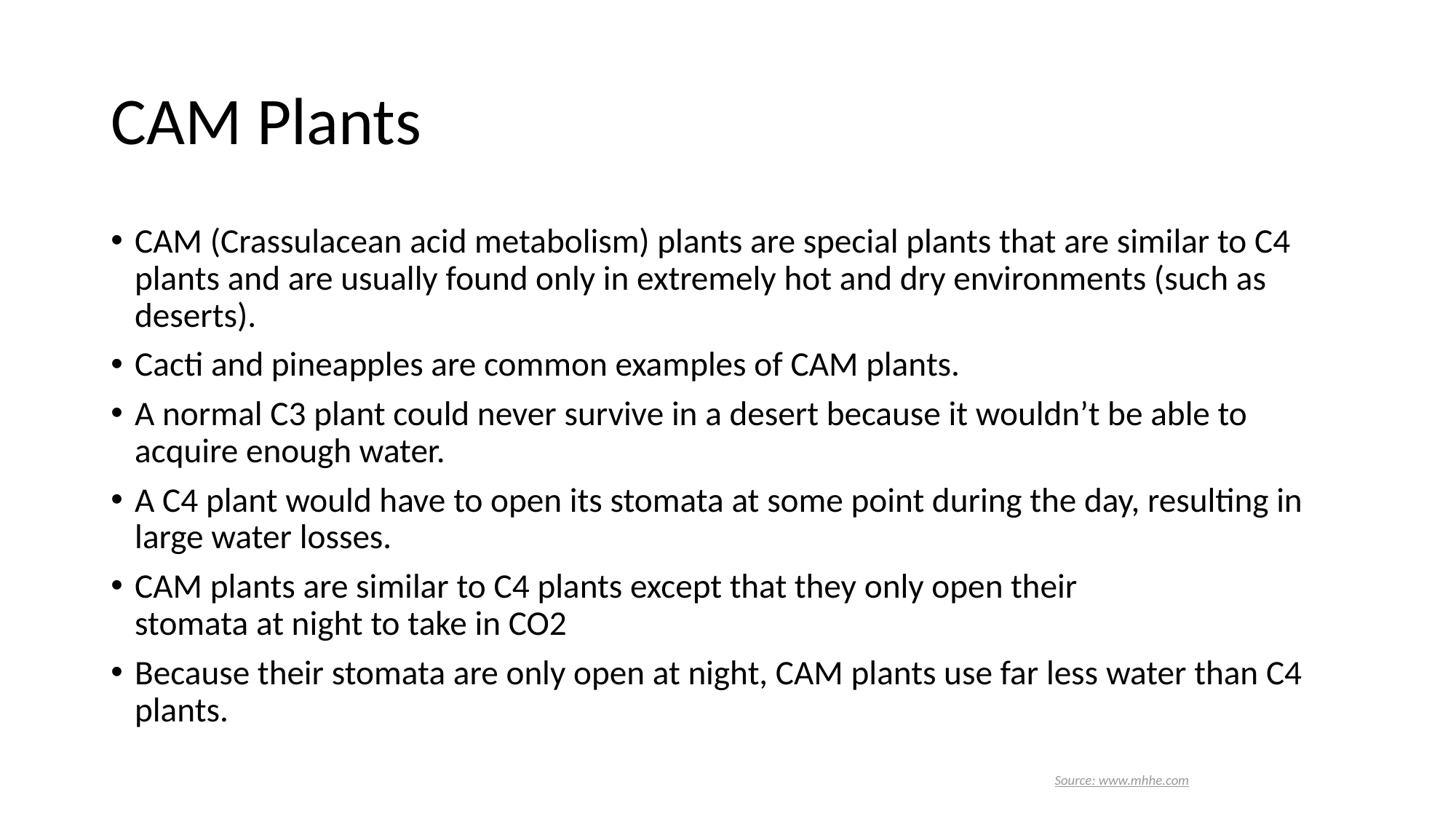

# CAM Plants
CAM (Crassulacean acid metabolism) plants are special plants that are similar to C4 plants and are usually found only in extremely hot and dry environments (such as deserts).
Cacti and pineapples are common examples of CAM plants.
A normal C3 plant could never survive in a desert because it wouldn’t be able to acquire enough water.
A C4 plant would have to open its stomata at some point during the day, resulting in large water losses.
CAM plants are similar to C4 plants except that they only open their
stomata at night to take in CO2
Because their stomata are only open at night, CAM plants use far less water than C4 plants.

Source: www.mhhe.com